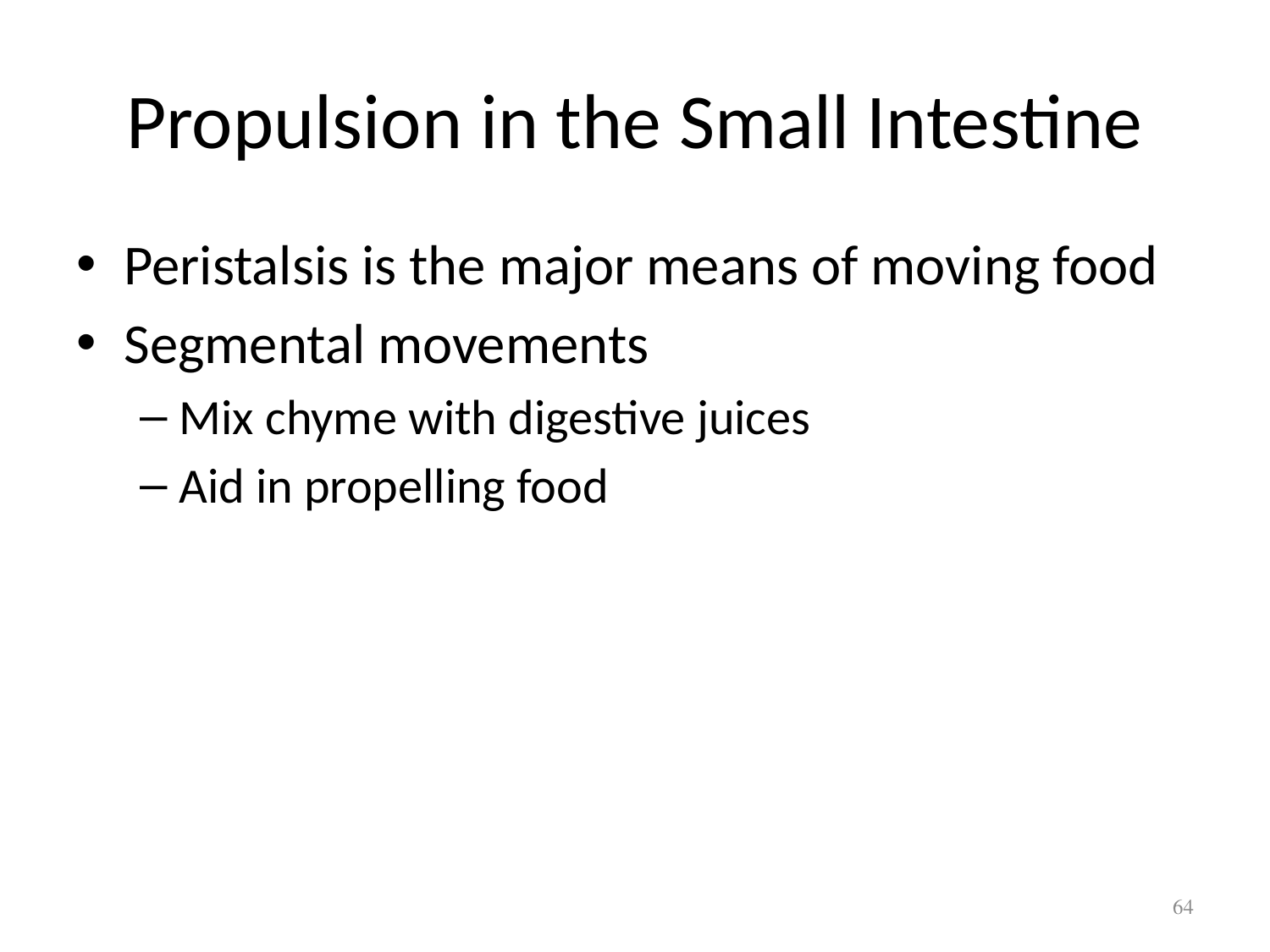

# Propulsion in the Small Intestine
Peristalsis is the major means of moving food
Segmental movements
Mix chyme with digestive juices
Aid in propelling food
64